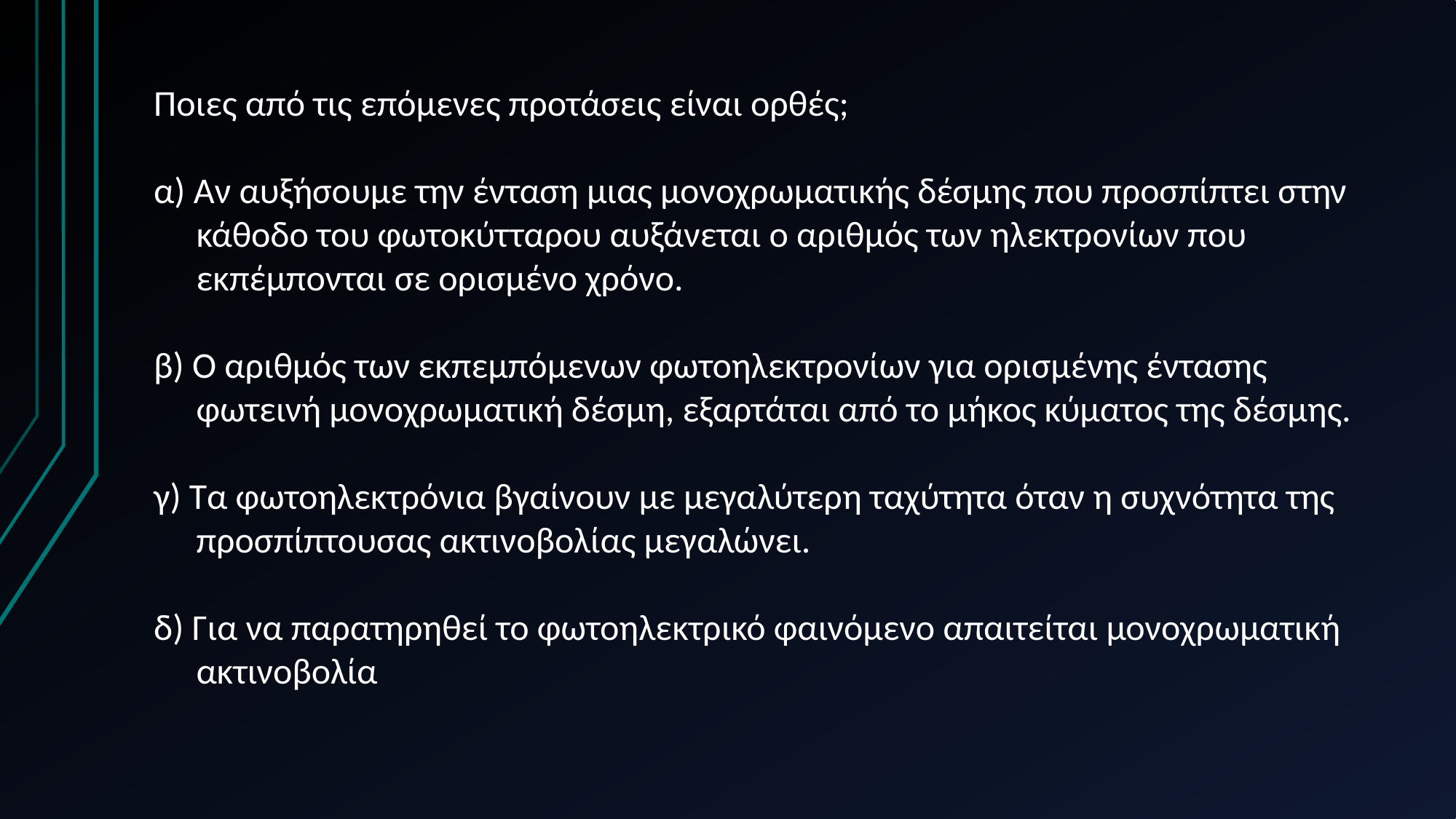

Ποιες από τις επόμενες προτάσεις είναι ορθές;

α) Αν αυξήσουμε την ένταση μιας μονοχρωματικής δέσμης που προσπίπτει στην κάθοδο του φωτοκύτταρου αυξάνεται ο αριθμός των ηλεκτρονίων που εκπέμπονται σε ορισμένο χρόνο.

β) Ο αριθμός των εκπεμπόμενων φωτοηλεκτρονίων για ορισμένης έντασης φωτεινή μονοχρωματική δέσμη, εξαρτάται από το μήκος κύματος της δέσμης.

γ) Τα φωτοηλεκτρόνια βγαίνουν με μεγαλύτερη ταχύτητα όταν η συχνότητα της προσπίπτουσας ακτινοβολίας μεγαλώνει.

δ) Για να παρατηρηθεί το φωτοηλεκτρικό φαινόμενο απαιτείται μονοχρωματική ακτινοβολία